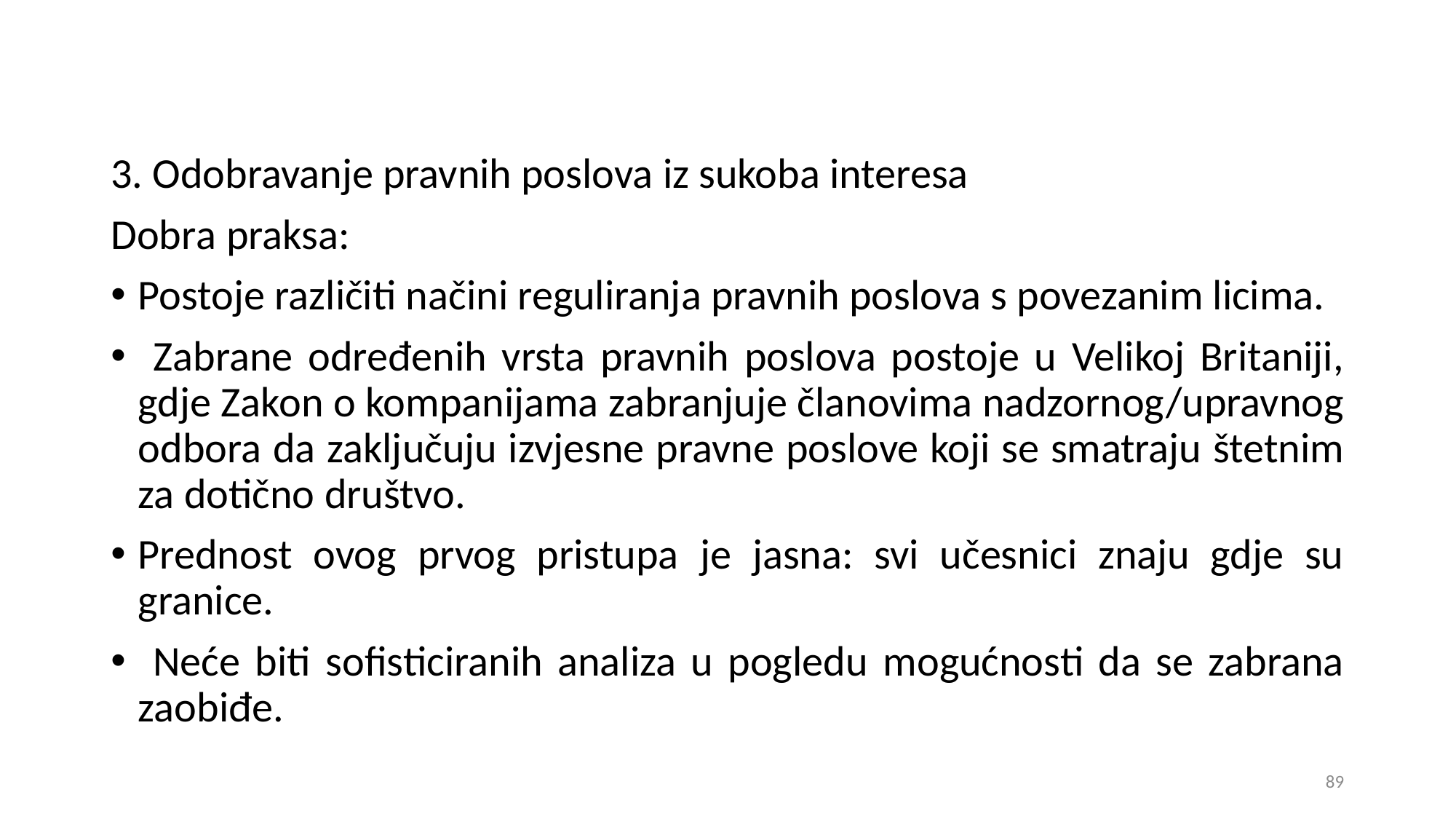

3. Odobravanje pravnih poslova iz sukoba interesa
Dobra praksa:
Postoje različiti načini reguliranja pravnih poslova s povezanim licima.
 Zabrane određenih vrsta pravnih poslova postoje u Velikoj Britaniji, gdje Zakon o kompanijama zabranjuje članovima nadzornog/upravnog odbora da zaključuju izvjesne pravne poslove koji se smatraju štetnim za dotično društvo.
Prednost ovog prvog pristupa je jasna: svi učesnici znaju gdje su granice.
 Neće biti sofisticiranih analiza u pogledu mogućnosti da se zabrana zaobiđe.
89